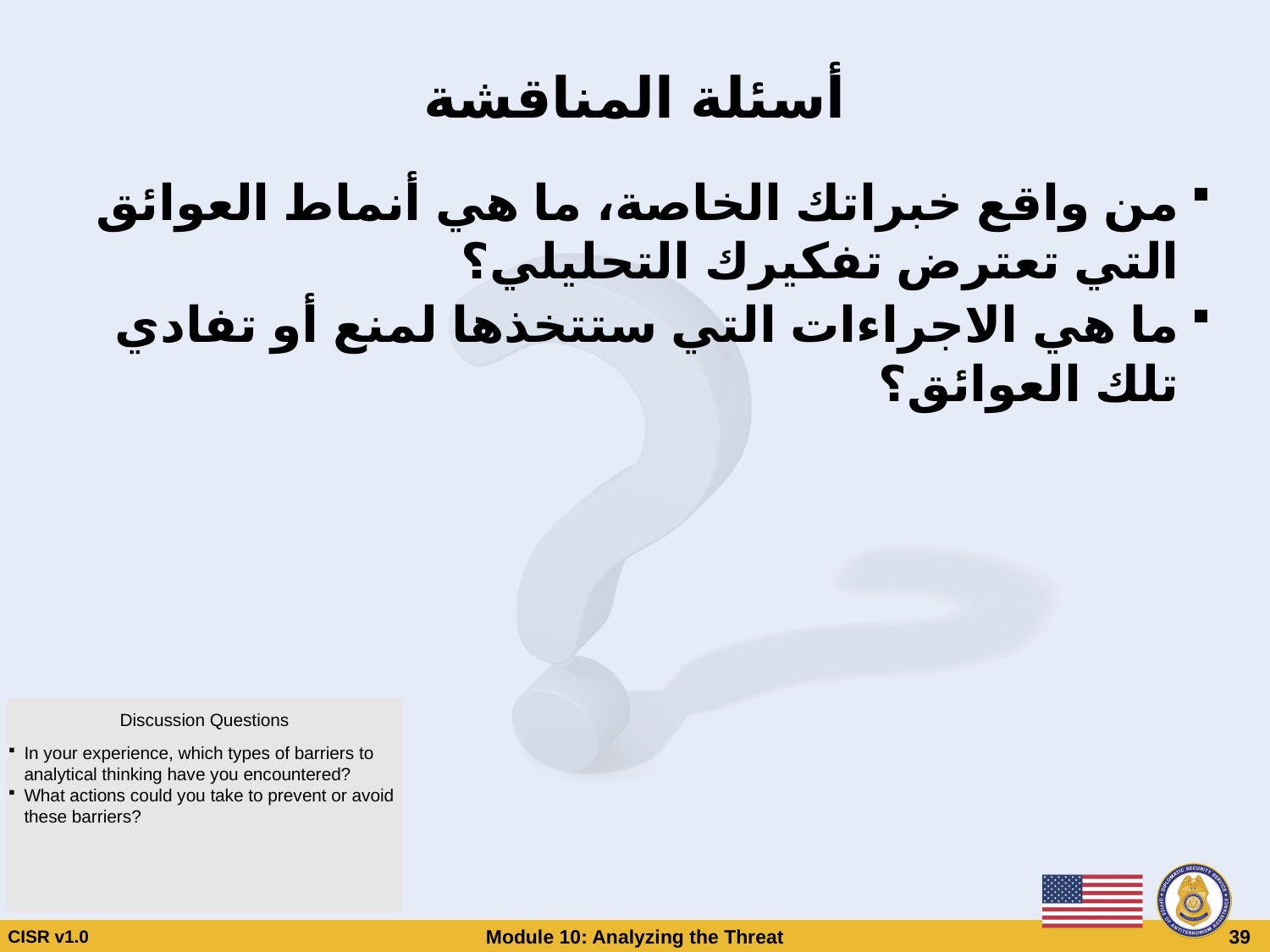

# أسئلة المناقشة
من واقع خبراتك الخاصة، ما هي أنماط العوائق التي تعترض تفكيرك التحليلي؟
ما هي الاجراءات التي ستتخذها لمنع أو تفادي تلك العوائق؟
Discussion Questions
In your experience, which types of barriers to analytical thinking have you encountered?
What actions could you take to prevent or avoid these barriers?
CISR v1.0
Module 10: Analyzing the Threat
 39